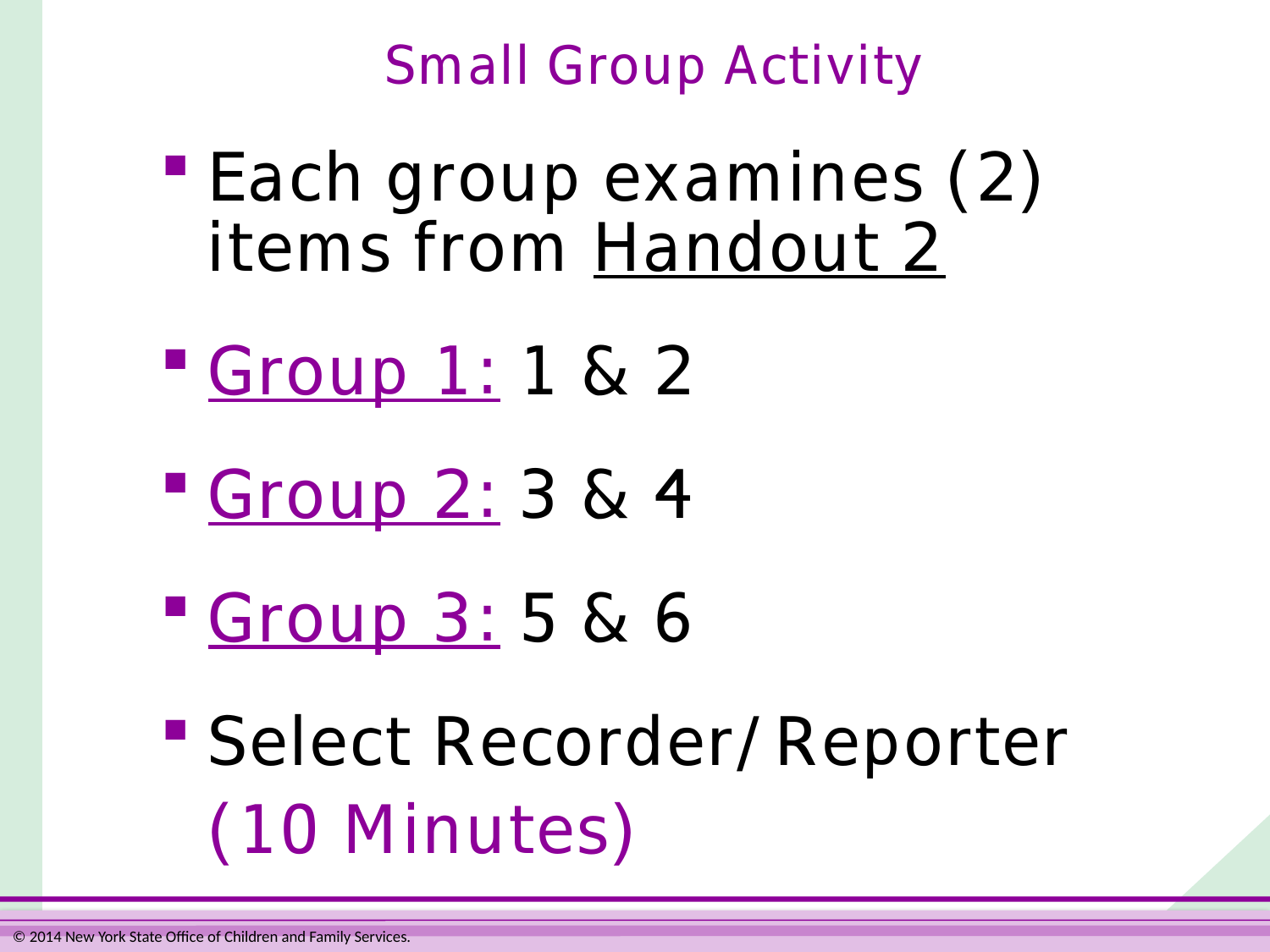

# Small Group Activity
Each group examines (2)
items from Handout 2
Group 1: 1 & 2
Group 2: 3 & 4
Group 3: 5 & 6
Select Recorder/Reporter
	(10 Minutes)